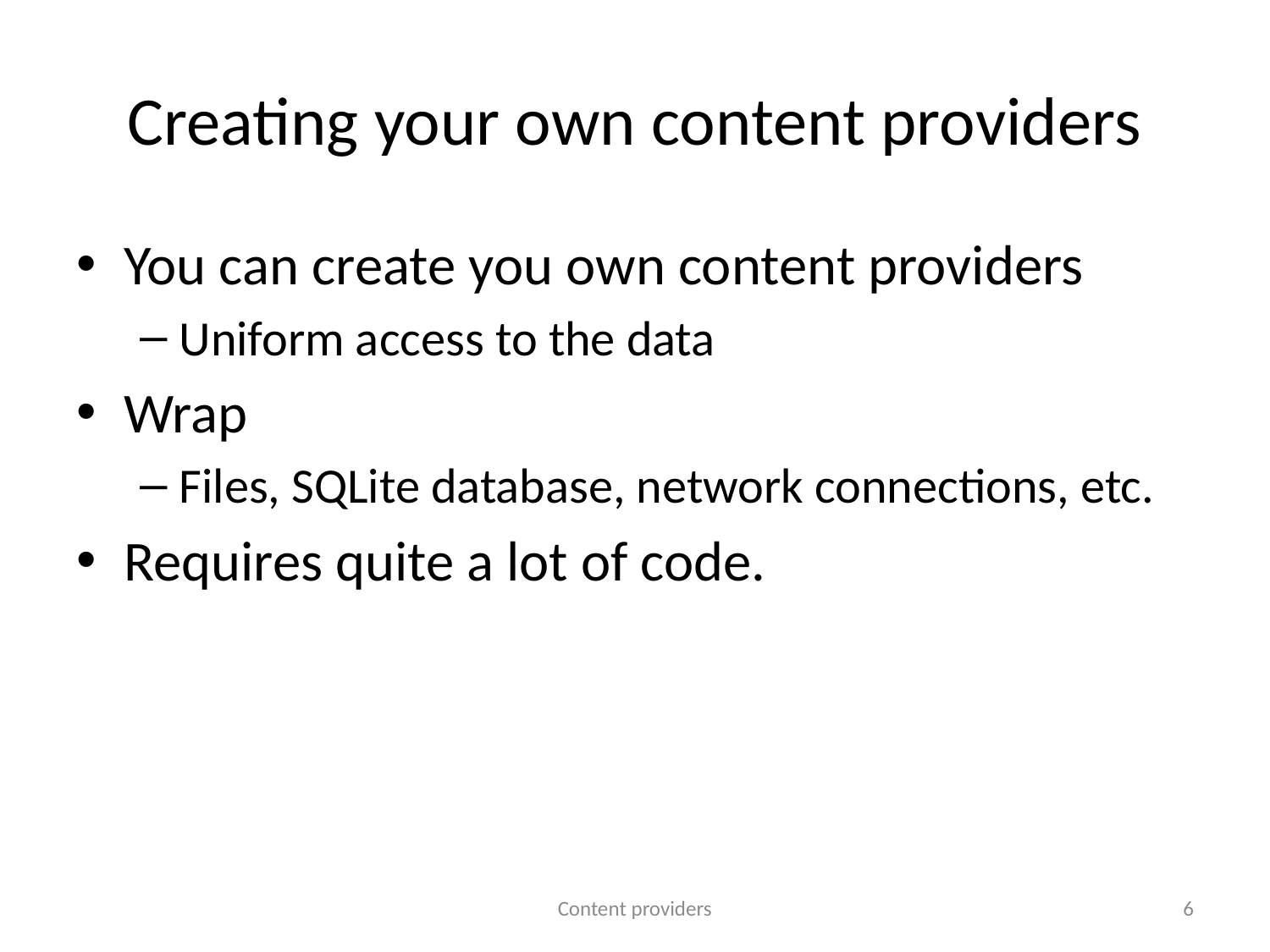

# Creating your own content providers
You can create you own content providers
Uniform access to the data
Wrap
Files, SQLite database, network connections, etc.
Requires quite a lot of code.
Content providers
6